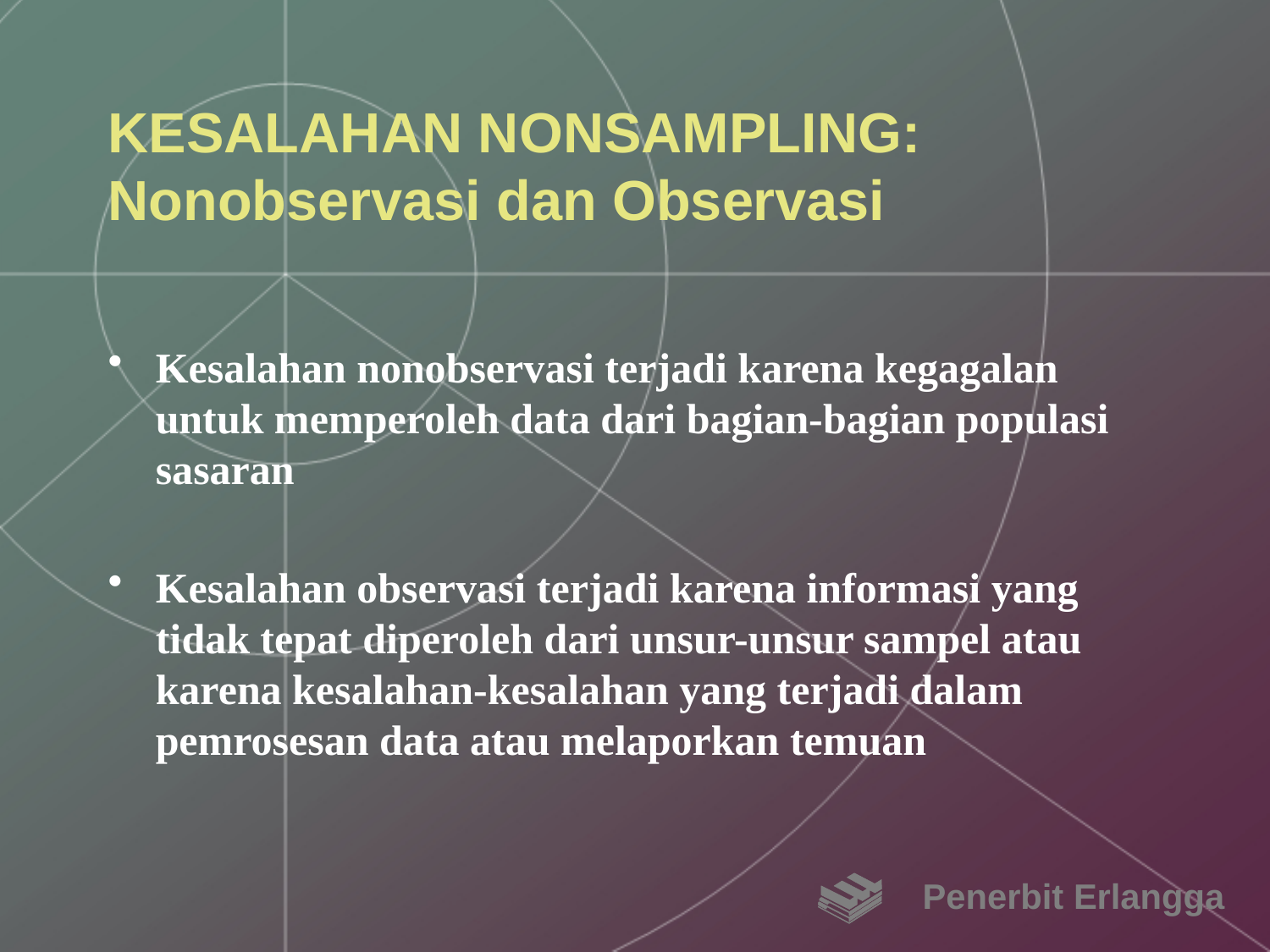

# KESALAHAN NONSAMPLING: Nonobservasi dan Observasi

Kesalahan nonobservasi terjadi karena kegagalan untuk memperoleh data dari bagian-bagian populasi sasaran

Kesalahan observasi terjadi karena informasi yang tidak tepat diperoleh dari unsur-unsur sampel atau karena kesalahan-kesalahan yang terjadi dalam pemrosesan data atau melaporkan temuan
Penerbit Erlangga